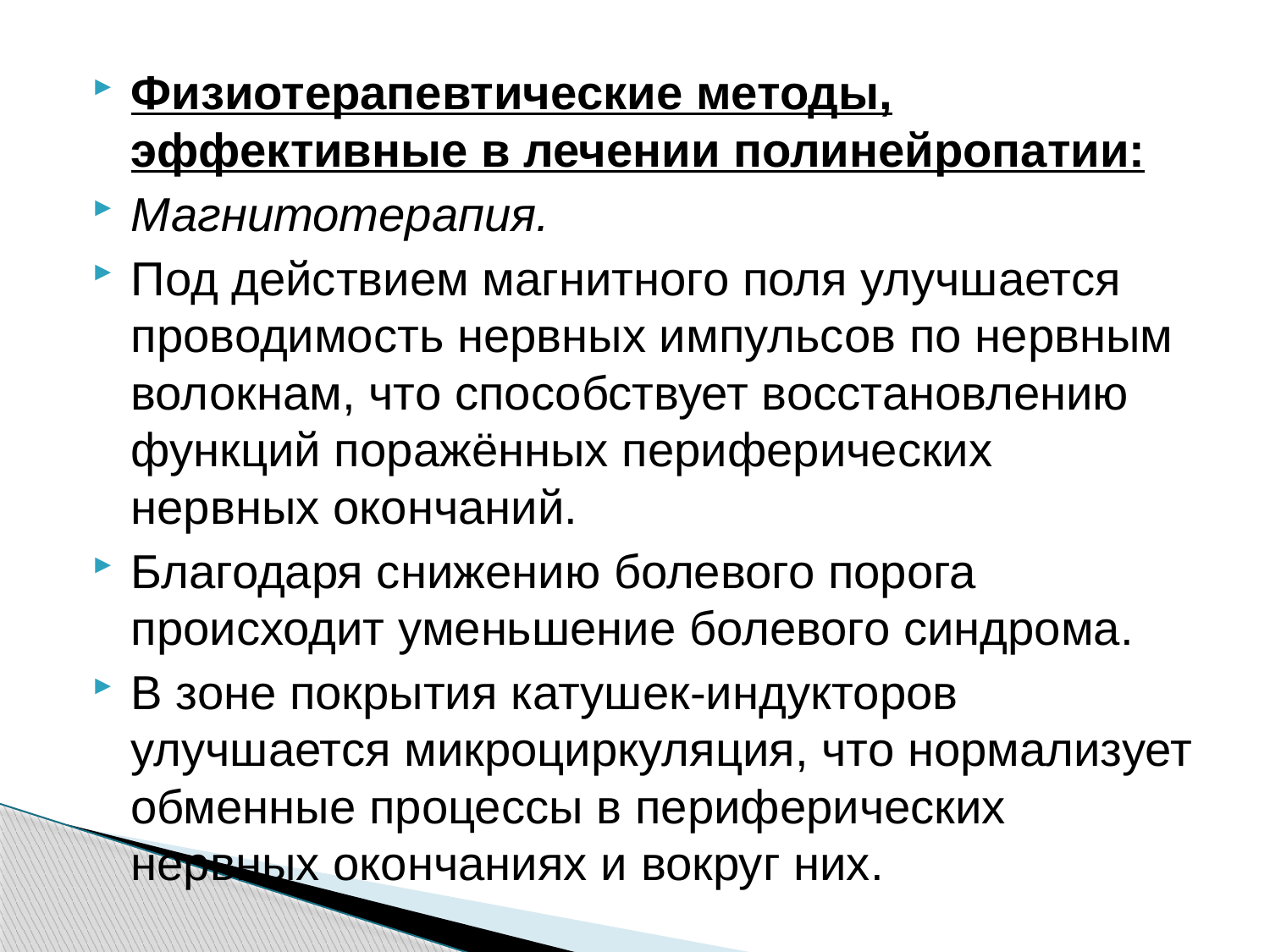

Физиотерапевтические методы, эффективные в лечении полинейропатии:
Магнитотерапия.
Под действием магнитного поля улучшается проводимость нервных импульсов по нервным волокнам, что способствует восстановлению функций поражённых периферических нервных окончаний.
Благодаря снижению болевого порога происходит уменьшение болевого синдрома.
В зоне покрытия катушек-индукторов улучшается микроциркуляция, что нормализует обменные процессы в периферических нервных окончаниях и вокруг них.